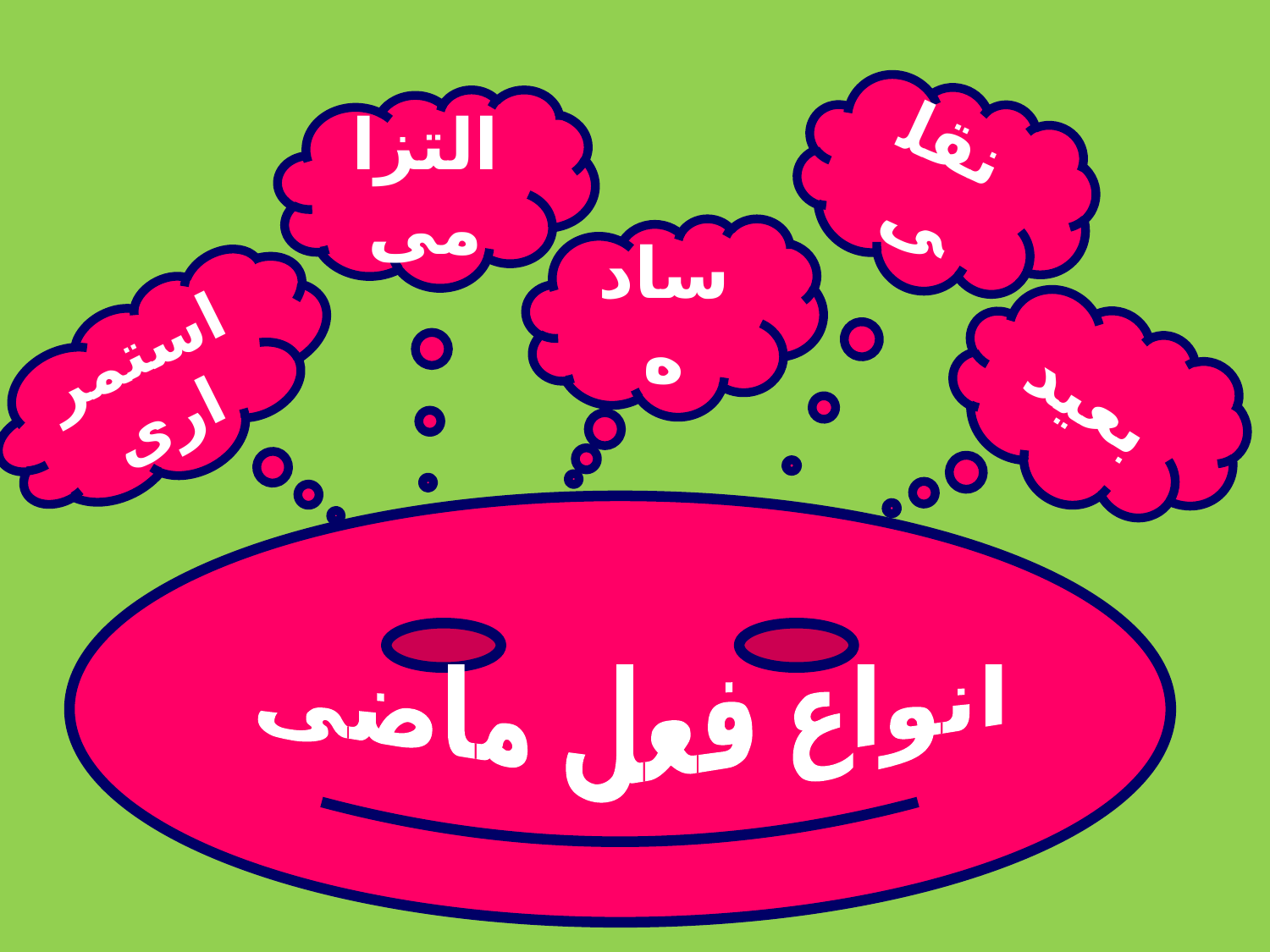

نقلی
التزامی
ساده
استمراری
بعید

انواع فعل ماضی